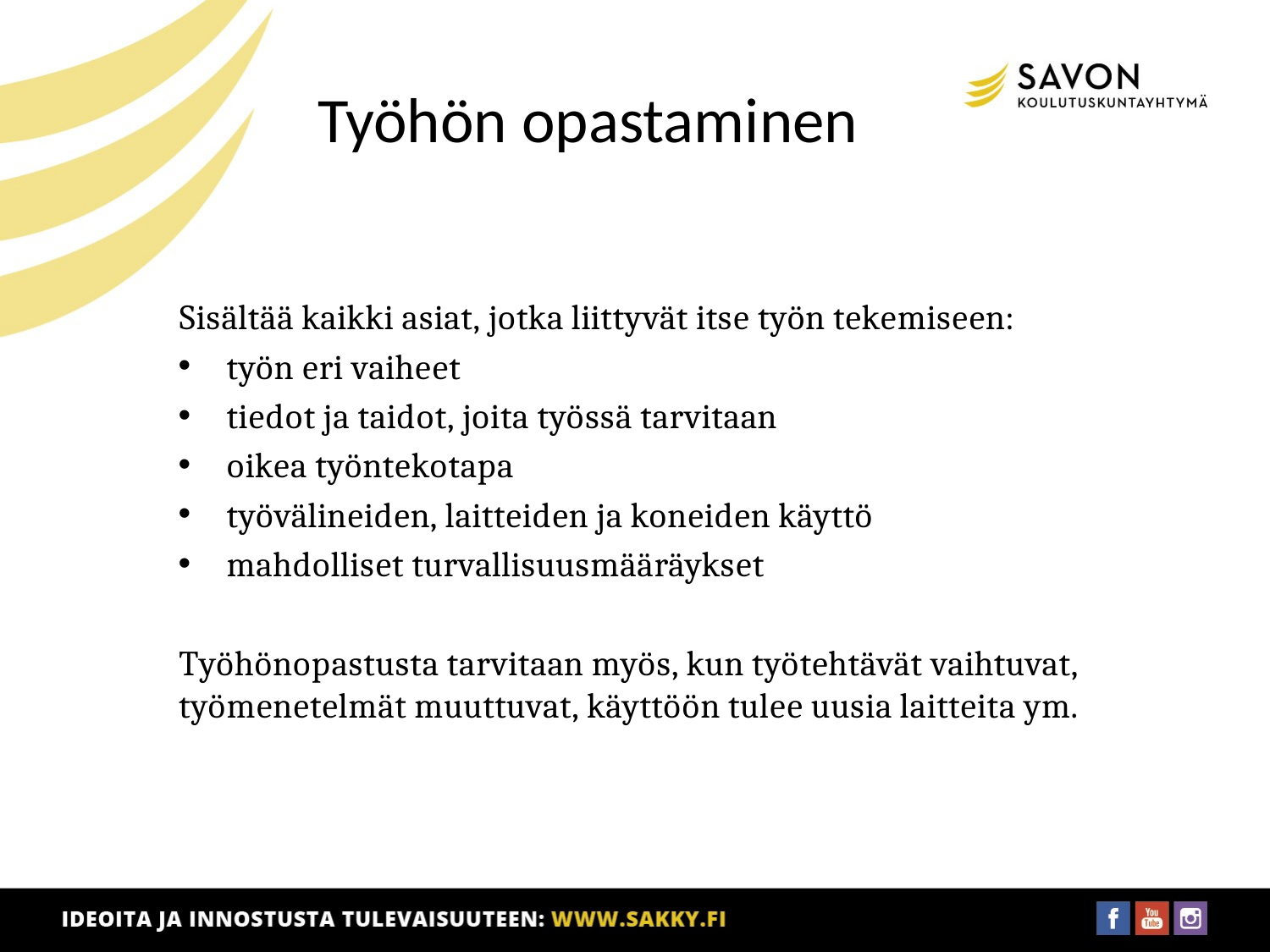

# Työhön opastaminen
Sisältää kaikki asiat, jotka liittyvät itse työn tekemiseen:
työn eri vaiheet
tiedot ja taidot, joita työssä tarvitaan
oikea työntekotapa
työvälineiden, laitteiden ja koneiden käyttö
mahdolliset turvallisuusmääräykset

Työhönopastusta tarvitaan myös, kun työtehtävät vaihtuvat, työmenetelmät muuttuvat, käyttöön tulee uusia laitteita ym.